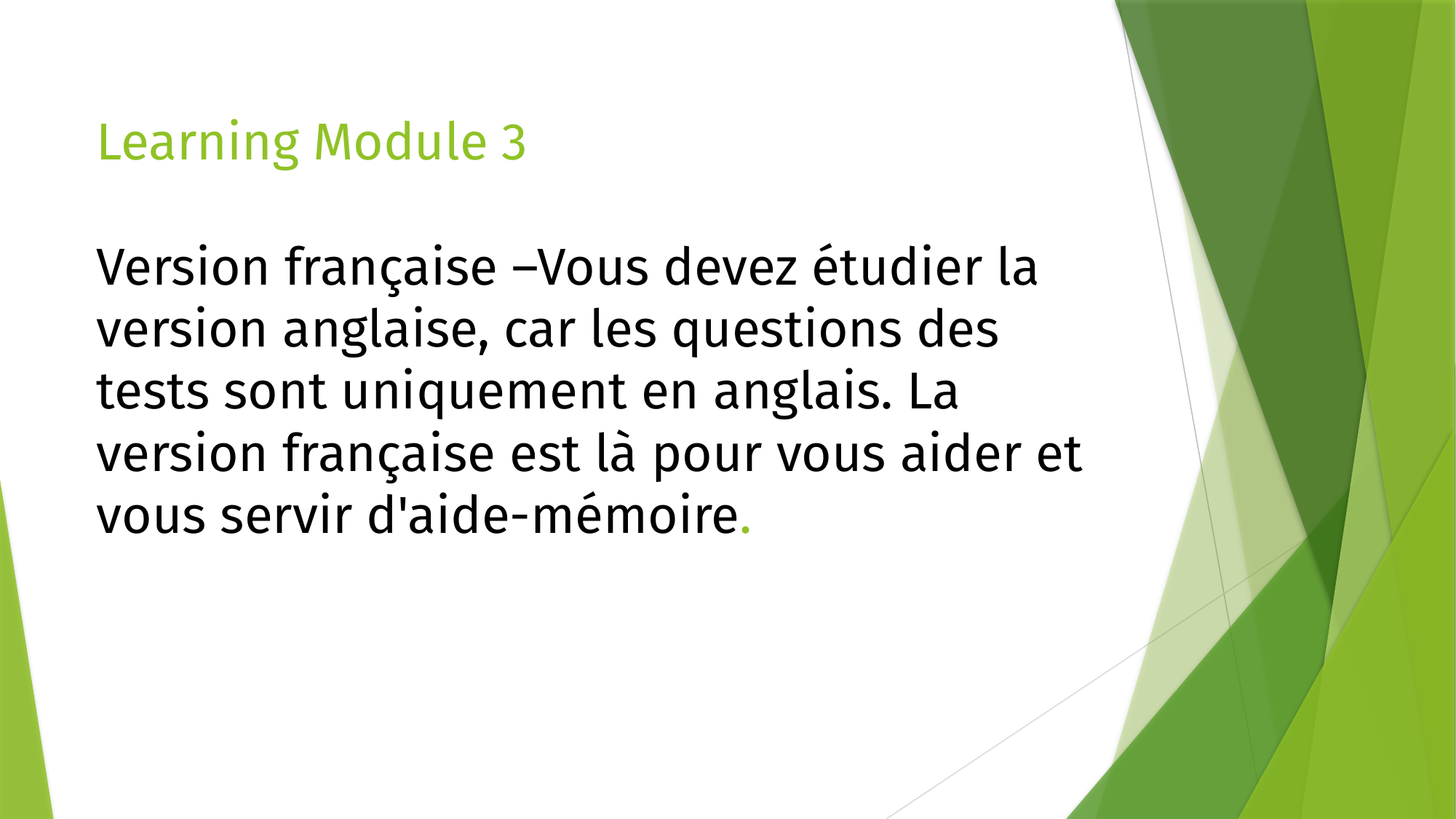

# Learning Module 3 Version française –Vous devez étudier la version anglaise, car les questions des tests sont uniquement en anglais. La version française est là pour vous aider et vous servir d'aide-mémoire.